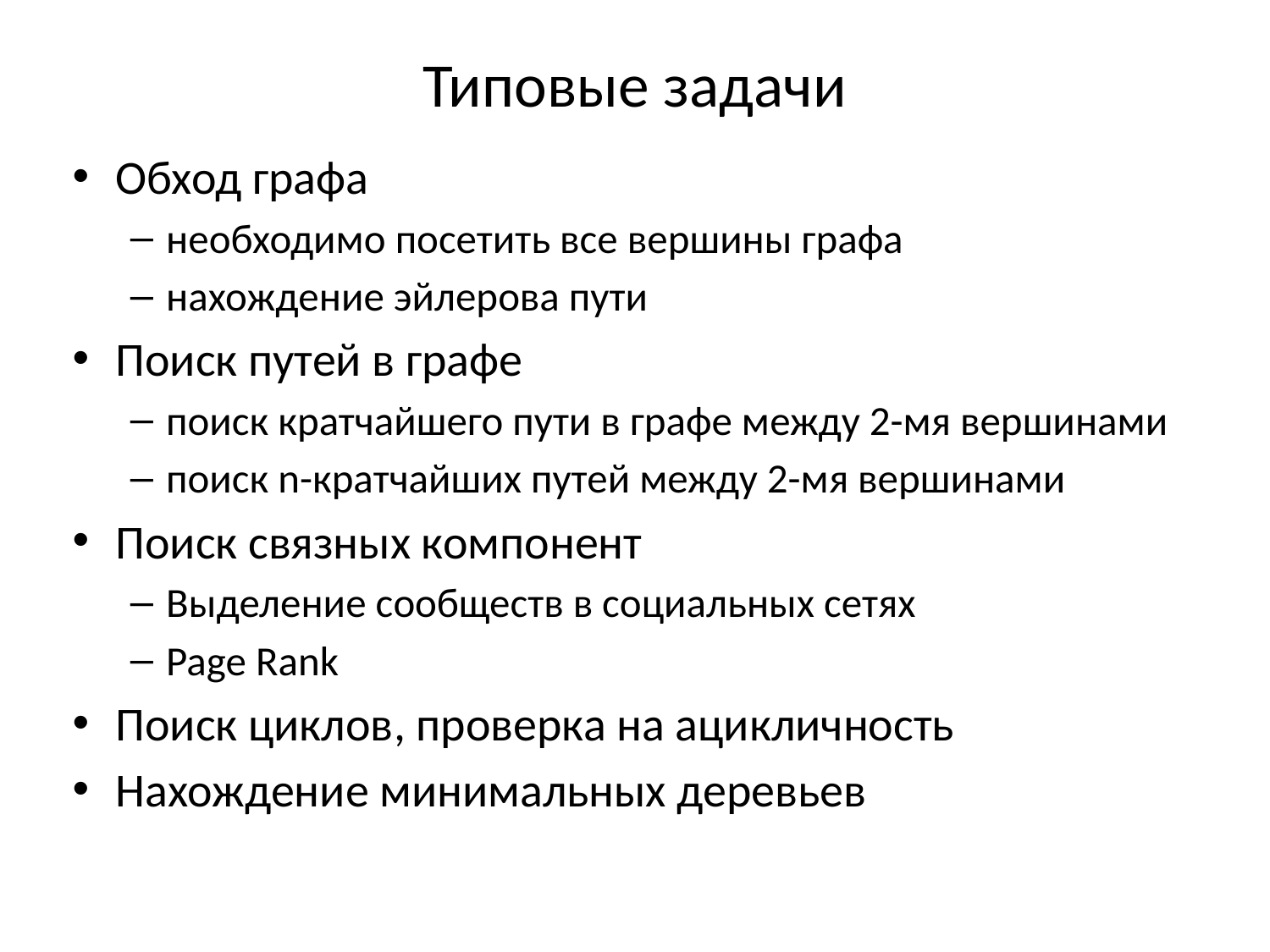

# Типовые задачи
Обход графа
необходимо посетить все вершины графа
нахождение эйлерова пути
Поиск путей в графе
поиск кратчайшего пути в графе между 2-мя вершинами
поиск n-кратчайших путей между 2-мя вершинами
Поиск связных компонент
Выделение сообществ в социальных сетях
Page Rank
Поиск циклов, проверка на ацикличность
Нахождение минимальных деревьев